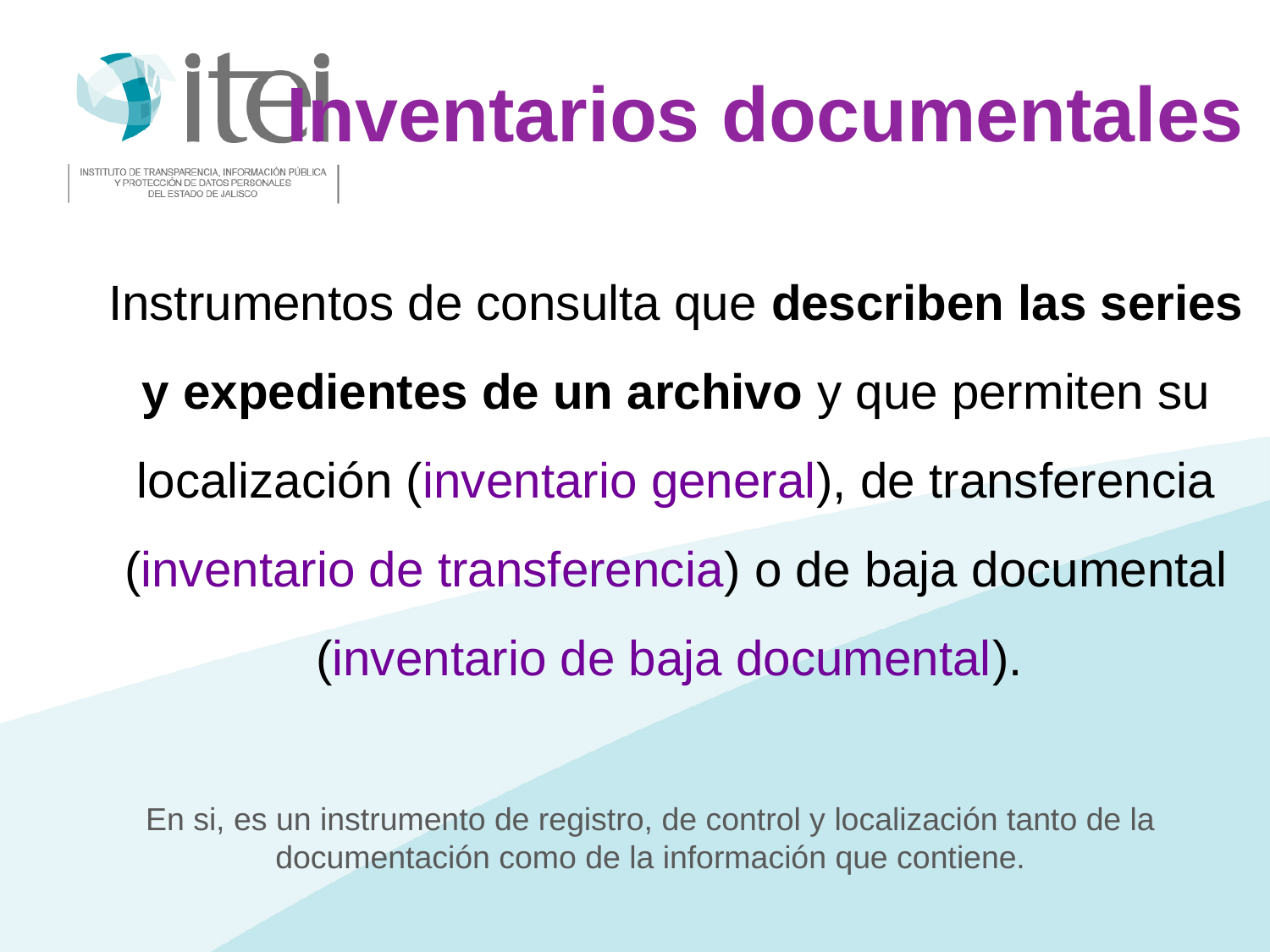

Inventarios documentales

Instrumentos de consulta que describen las series y expedientes de un archivo y que permiten su localización (inventario general), de transferencia (inventario de transferencia) o de baja documental (inventario de baja documental).

En si, es un instrumento de registro, de control y localización tanto de la documentación como de la información que contiene.